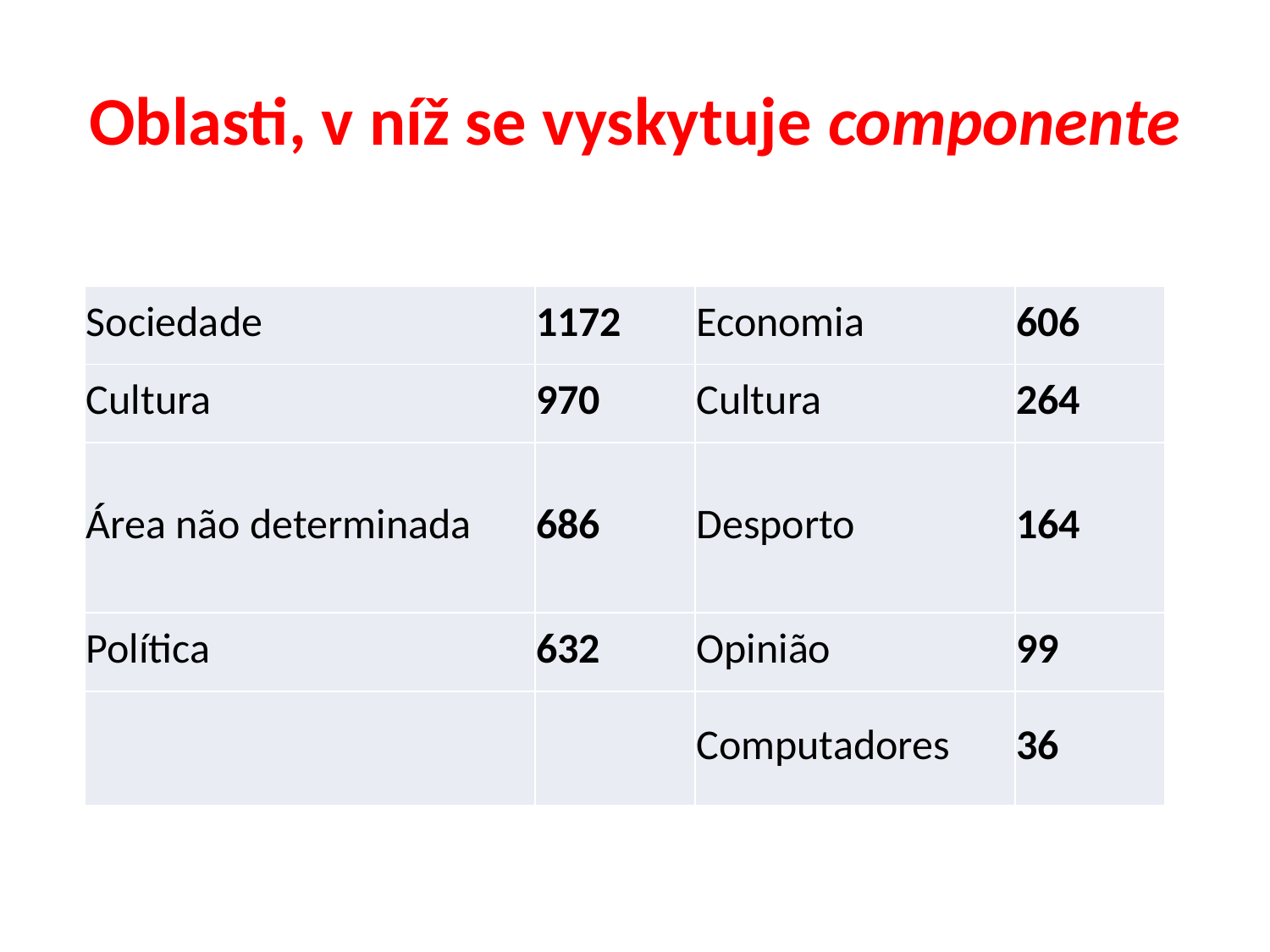

# Oblasti, v níž se vyskytuje componente
| Sociedade | 1172 | Economia | 606 |
| --- | --- | --- | --- |
| Cultura | 970 | Cultura | 264 |
| Área não determinada | 686 | Desporto | 164 |
| Política | 632 | Opinião | 99 |
|  |  | Computadores | 36 |